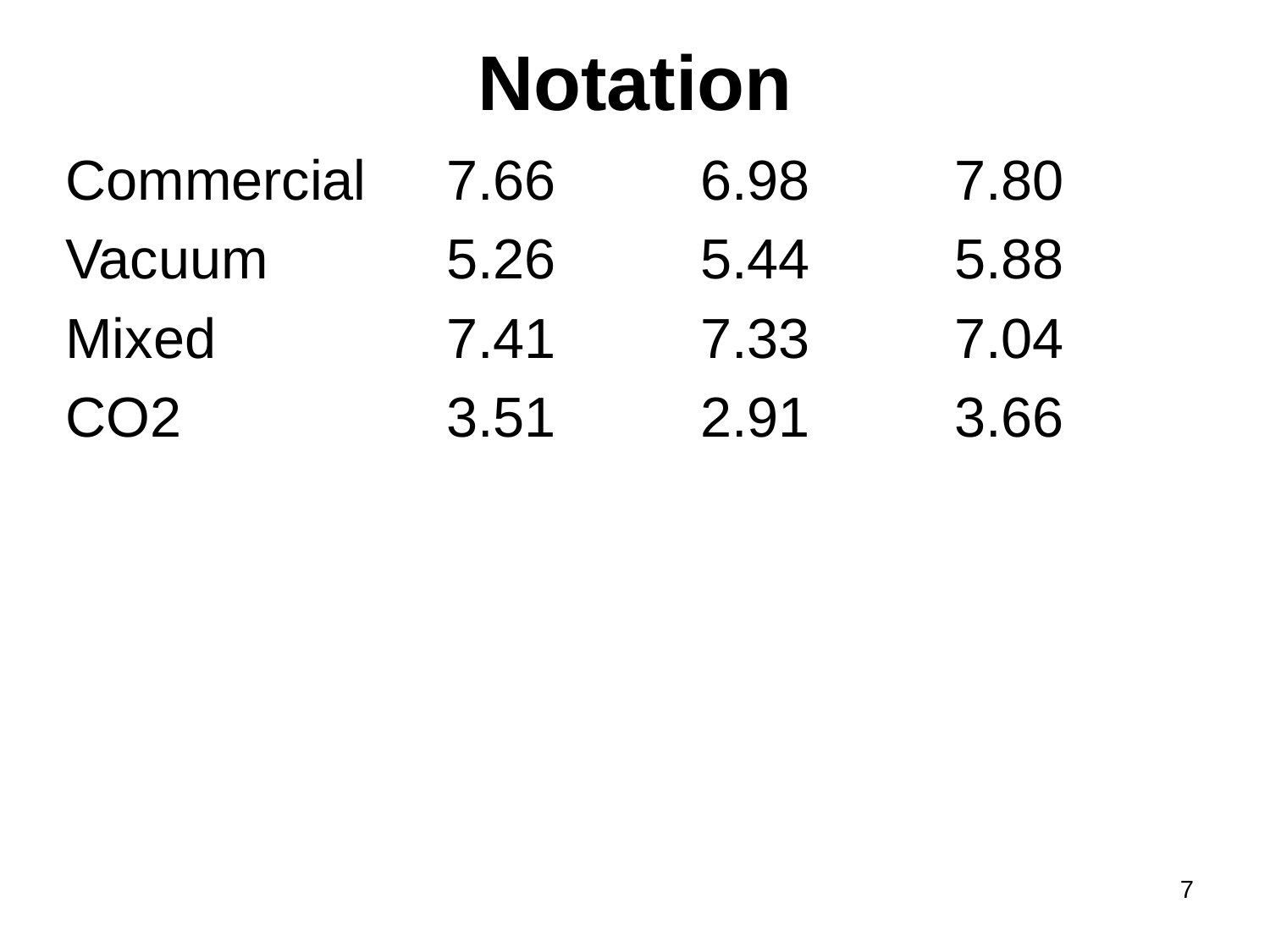

# Notation
Commercial   	7.66 		6.98	 	7.80
Vacuum  		5.26 		5.44	 	5.88
Mixed	   	7.41		7.33 		7.04
CO2			3.51		2.91		3.66

7